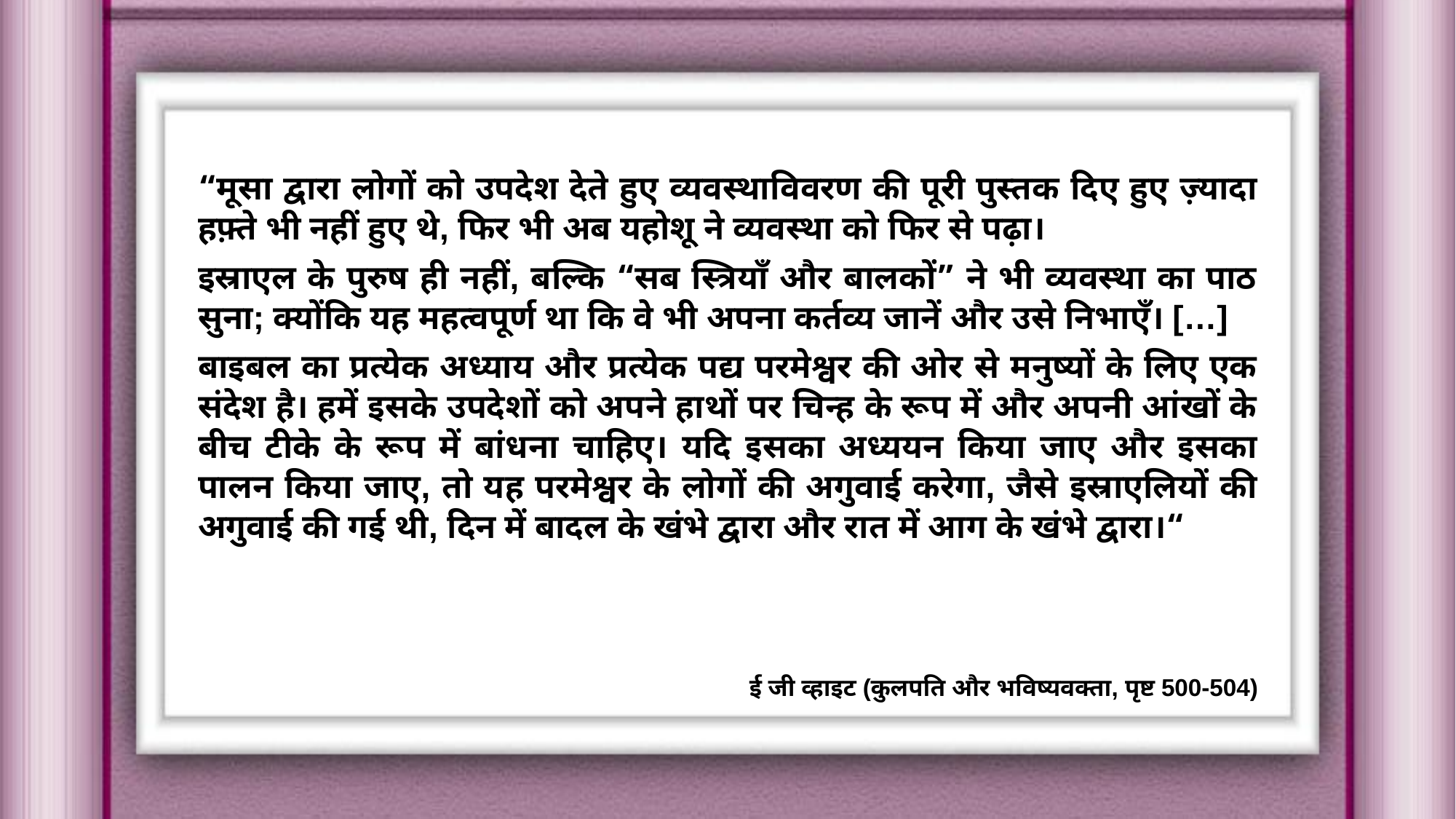

“मूसा द्वारा लोगों को उपदेश देते हुए व्यवस्थाविवरण की पूरी पुस्तक दिए हुए ज़्यादा हफ़्ते भी नहीं हुए थे, फिर भी अब यहोशू ने व्यवस्था को फिर से पढ़ा।
इस्राएल के पुरुष ही नहीं, बल्कि “सब स्त्रियाँ और बालकों” ने भी व्यवस्था का पाठ सुना; क्योंकि यह महत्वपूर्ण था कि वे भी अपना कर्तव्य जानें और उसे निभाएँ। […]
बाइबल का प्रत्येक अध्याय और प्रत्येक पद्य परमेश्वर की ओर से मनुष्यों के लिए एक संदेश है। हमें इसके उपदेशों को अपने हाथों पर चिन्ह के रूप में और अपनी आंखों के बीच टीके के रूप में बांधना चाहिए। यदि इसका अध्ययन किया जाए और इसका पालन किया जाए, तो यह परमेश्वर के लोगों की अगुवाई करेगा, जैसे इस्राएलियों की अगुवाई की गई थी, दिन में बादल के खंभे द्वारा और रात में आग के खंभे द्वारा।“
ई जी व्हाइट (कुलपति और भविष्यवक्ता, पृष्ट 500-504)